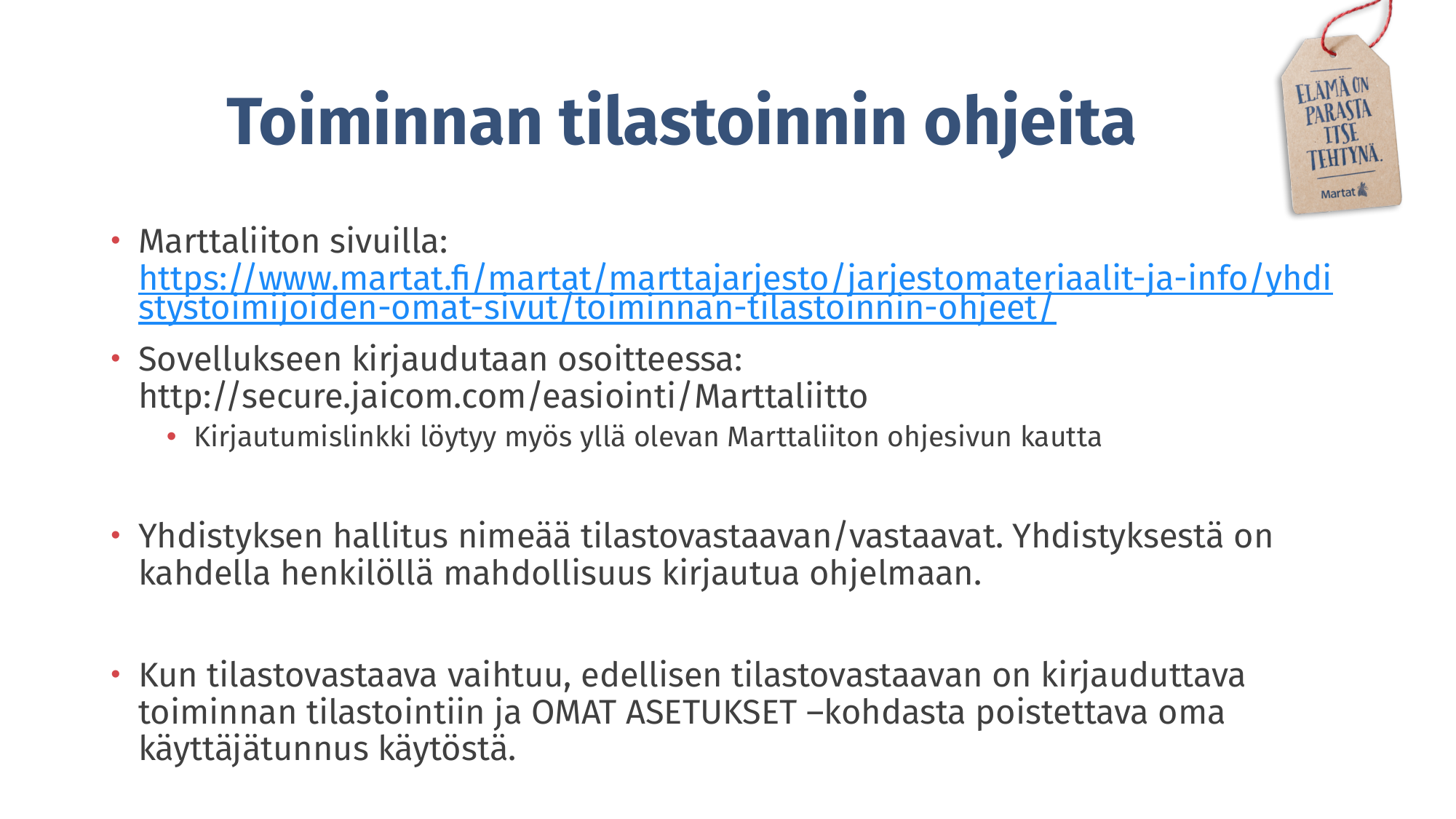

# Toiminnan tilastoinnin ohjeita
Marttaliiton sivuilla: https://www.martat.fi/martat/marttajarjesto/jarjestomateriaalit-ja-info/yhdistystoimijoiden-omat-sivut/toiminnan-tilastoinnin-ohjeet/
Sovellukseen kirjaudutaan osoitteessa: http://secure.jaicom.com/easiointi/Marttaliitto
Kirjautumislinkki löytyy myös yllä olevan Marttaliiton ohjesivun kautta

Yhdistyksen hallitus nimeää tilastovastaavan/vastaavat. Yhdistyksestä on kahdella henkilöllä mahdollisuus kirjautua ohjelmaan.

Kun tilastovastaava vaihtuu, edellisen tilastovastaavan on kirjauduttava toiminnan tilastointiin ja OMAT ASETUKSET –kohdasta poistettava oma käyttäjätunnus käytöstä.